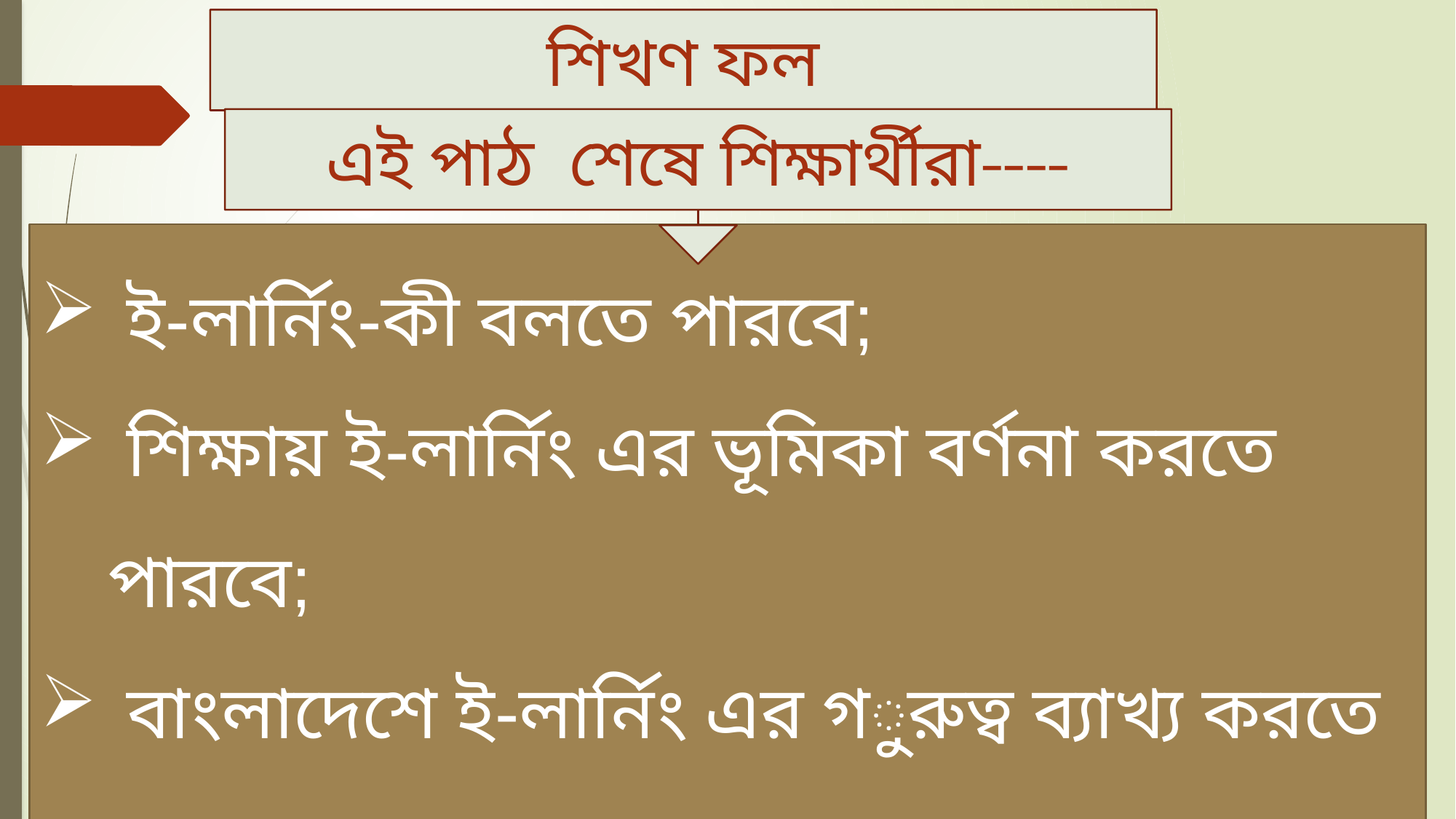

শিখণ ফল
এই পাঠ  শেষে শিক্ষার্থীরা----
 ই-লার্নিং-কী বলতে পারবে;
 শিক্ষায় ই-লার্নিং এর ভূমিকা বর্ণনা করতে পারবে;
 বাংলাদেশে ই-লার্নিং এর গুরুত্ব ব্যাখ্য করতে পারবে